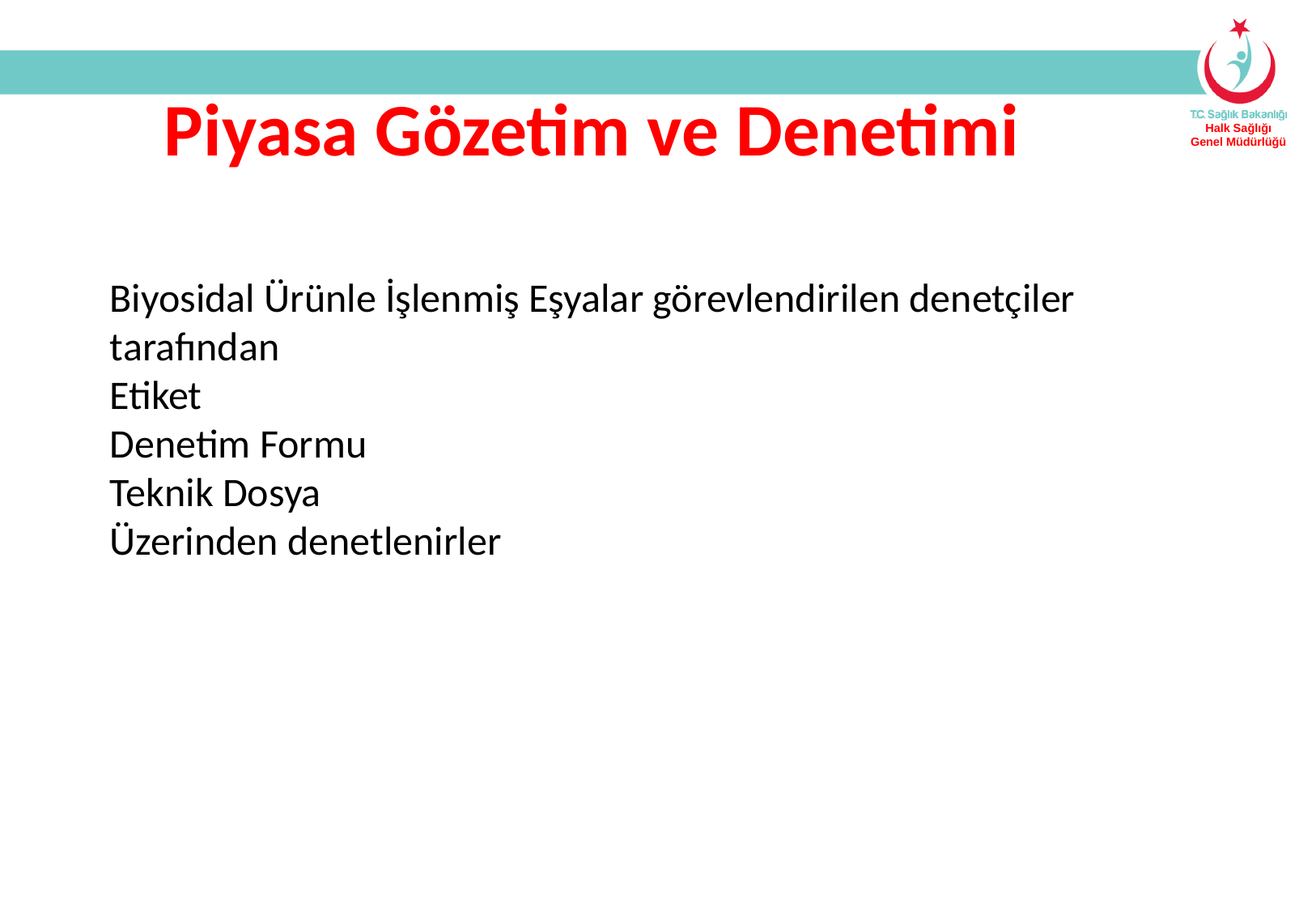

Piyasa Gözetim ve Denetimi
Biyosidal Ürünle İşlenmiş Eşyalar görevlendirilen denetçiler tarafından
Etiket
Denetim Formu
Teknik Dosya
Üzerinden denetlenirler